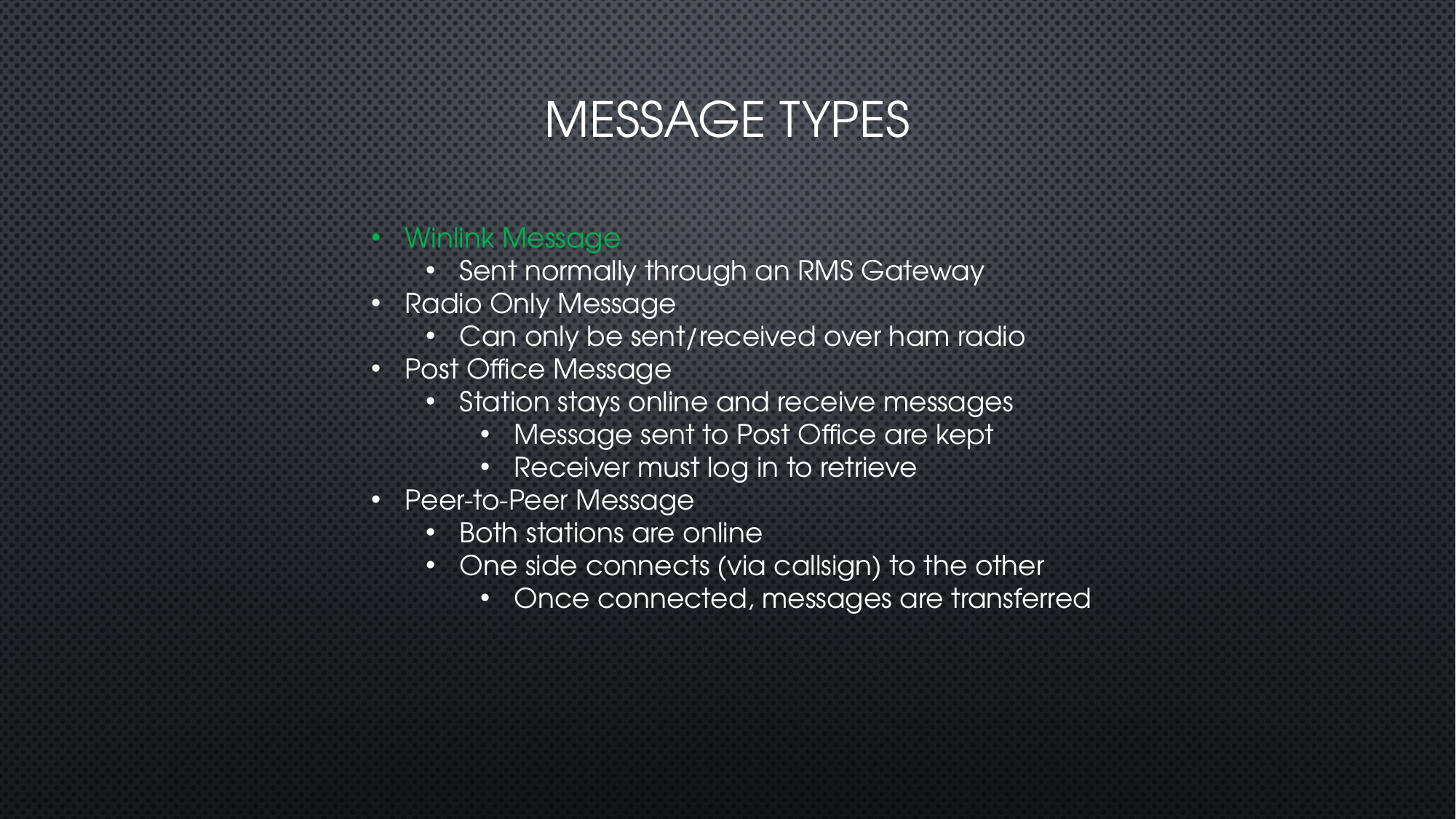

# Message Types
Winlink Message
Sent normally through an RMS Gateway
Radio Only Message
Can only be sent/received over ham radio
Post Office Message
Station stays online and receive messages
Message sent to Post Office are kept
Receiver must log in to retrieve
Peer-to-Peer Message
Both stations are online
One side connects (via callsign) to the other
Once connected, messages are transferred